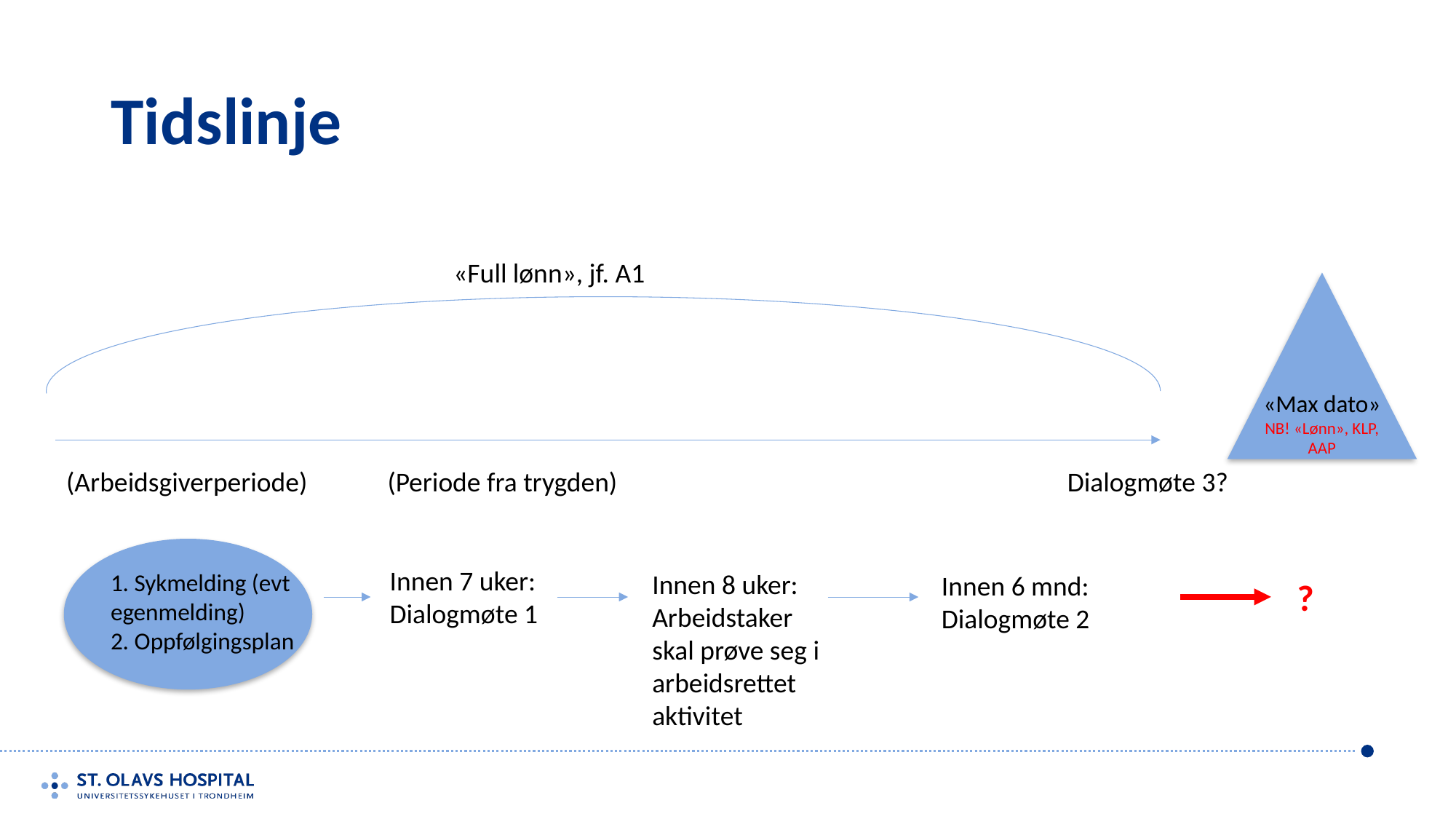

# Tidslinje
«Full lønn», jf. A1

«Max dato»
NB! «Lønn», KLP, AAP
(Arbeidsgiverperiode)             (Periode fra trygden)                                                                         Dialogmøte 3?

Innen 7 uker: Dialogmøte 1
1. Sykmelding (evt egenmelding)
2. Oppfølgingsplan
Innen 8 uker: Arbeidstaker skal prøve seg i arbeidsrettet aktivitet
Innen 6 mnd: Dialogmøte 2
?